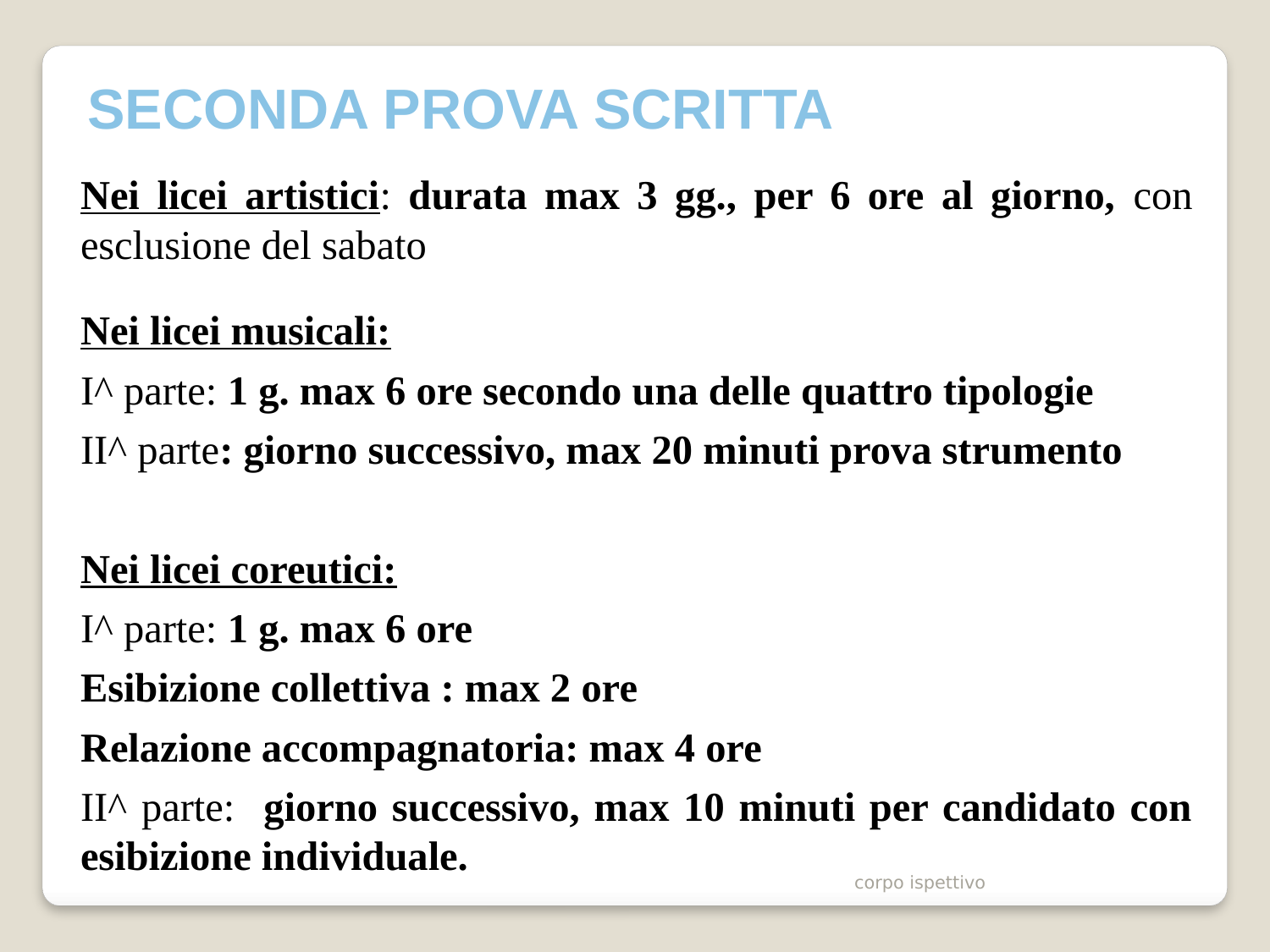

SECONDA PROVA SCRITTA
Nei licei artistici: durata max 3 gg., per 6 ore al giorno, con esclusione del sabato

Nei licei musicali:
I^ parte: 1 g. max 6 ore secondo una delle quattro tipologie
II^ parte: giorno successivo, max 20 minuti prova strumento

Nei licei coreutici:
I^ parte: 1 g. max 6 ore
Esibizione collettiva : max 2 ore
Relazione accompagnatoria: max 4 ore
II^ parte:  giorno successivo, max 10 minuti per candidato con esibizione individuale.

corpo ispettivo